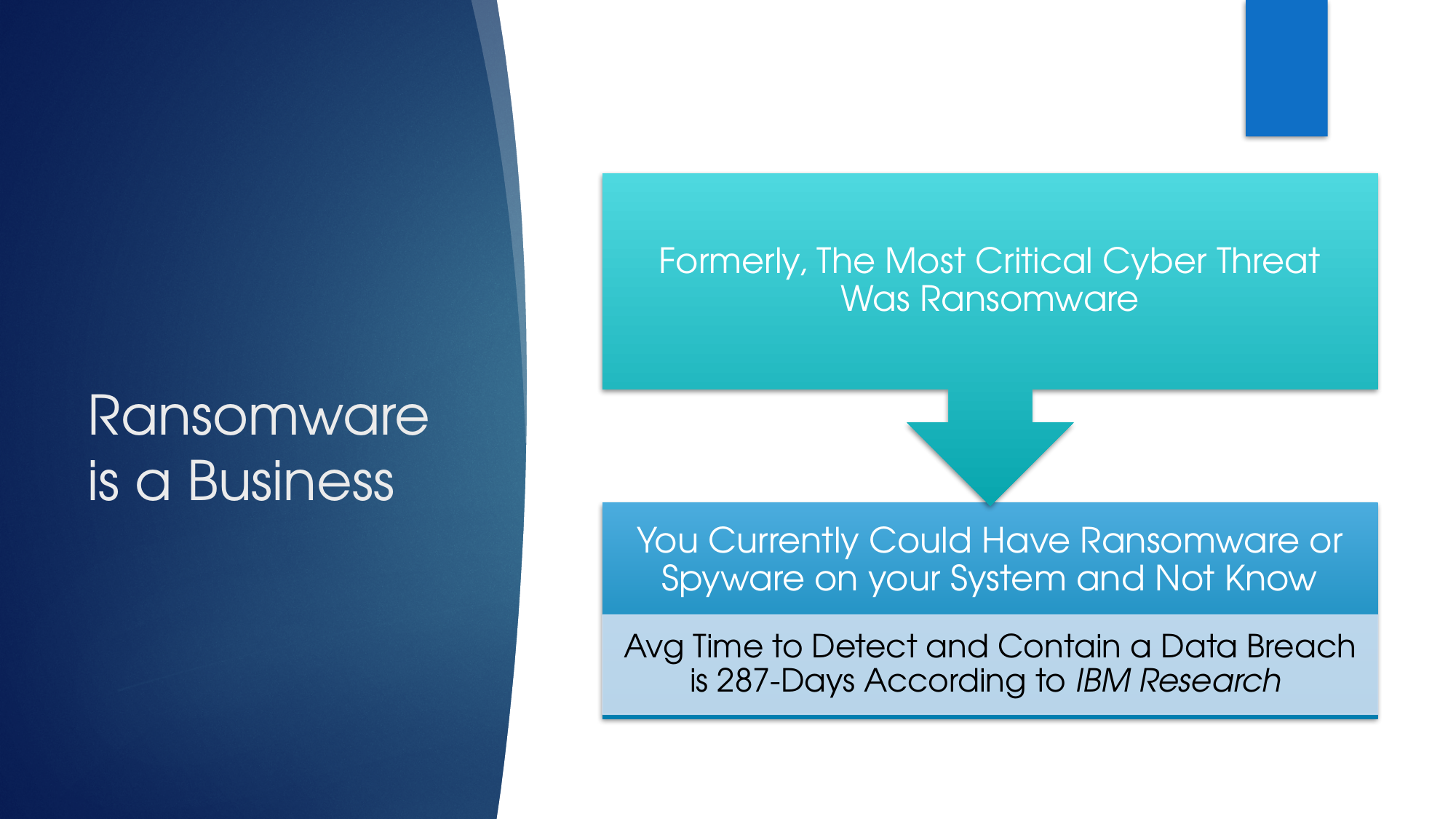

# Ransomware is a Business
You Currently Could Have Ransomware or Spyware on your System and Not Know
Avg Time to Detect and Contain a Data Breach is 287-Days According to IBM Research
Formerly, The Most Critical Cyber Threat Was Ransomware